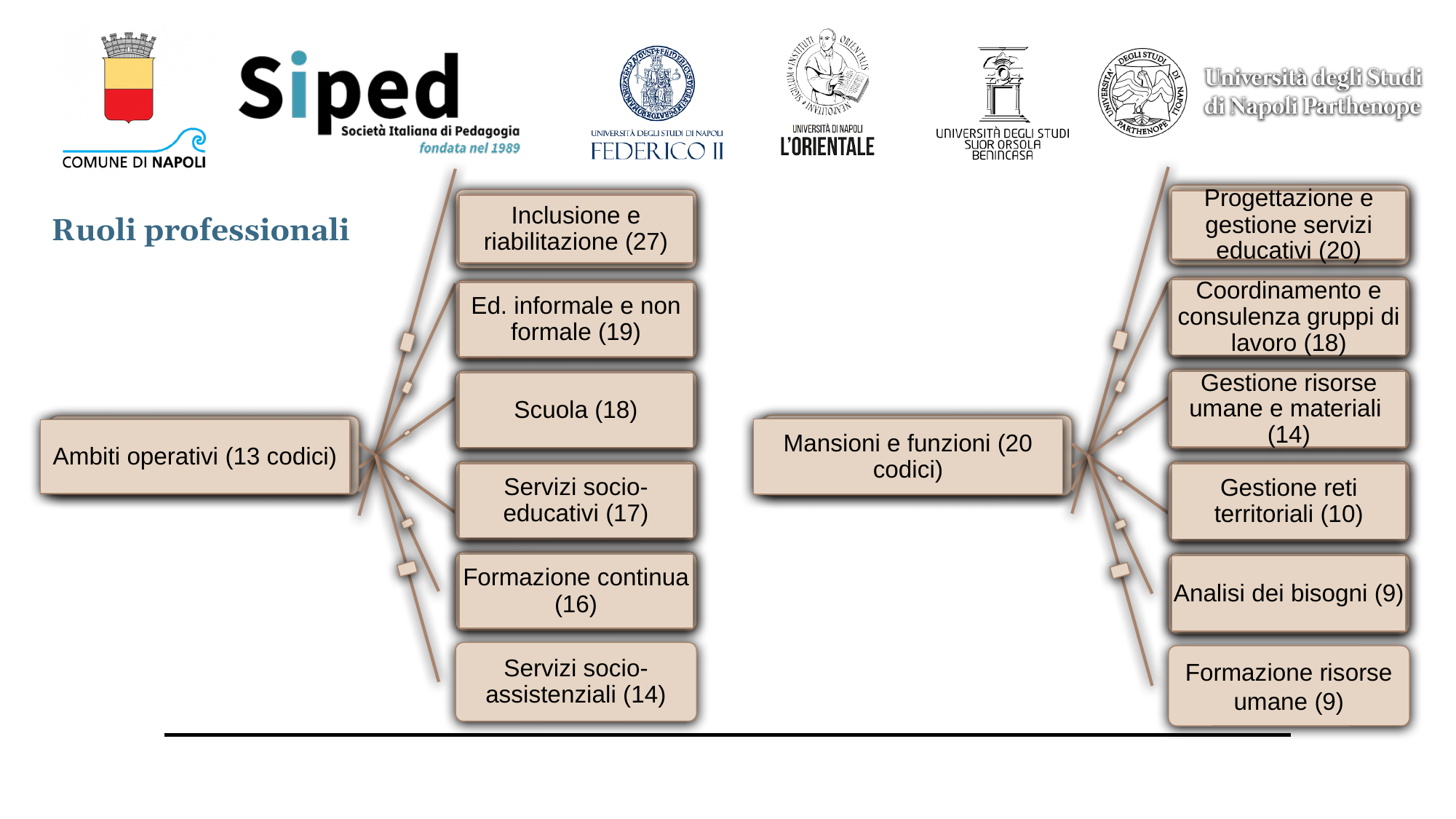

Progettazione e gestione servizi educativi (20)

Coordinamento e consulenza gruppi di lavoro (18)

Gestione risorse umane e materiali  (14)

Mansioni e funzioni (20 codici)

Gestione reti territoriali (10)

Analisi dei bisogni (9)

Formazione risorse umane (9)

Inclusione e riabilitazione (27)

Ed. informale e non formale (19)

Scuola (18)

Ambiti operativi (13 codici)

Servizi socio-educativi (17)

Formazione continua (16)

Servizi socio-assistenziali (14)
Ruoli professionali